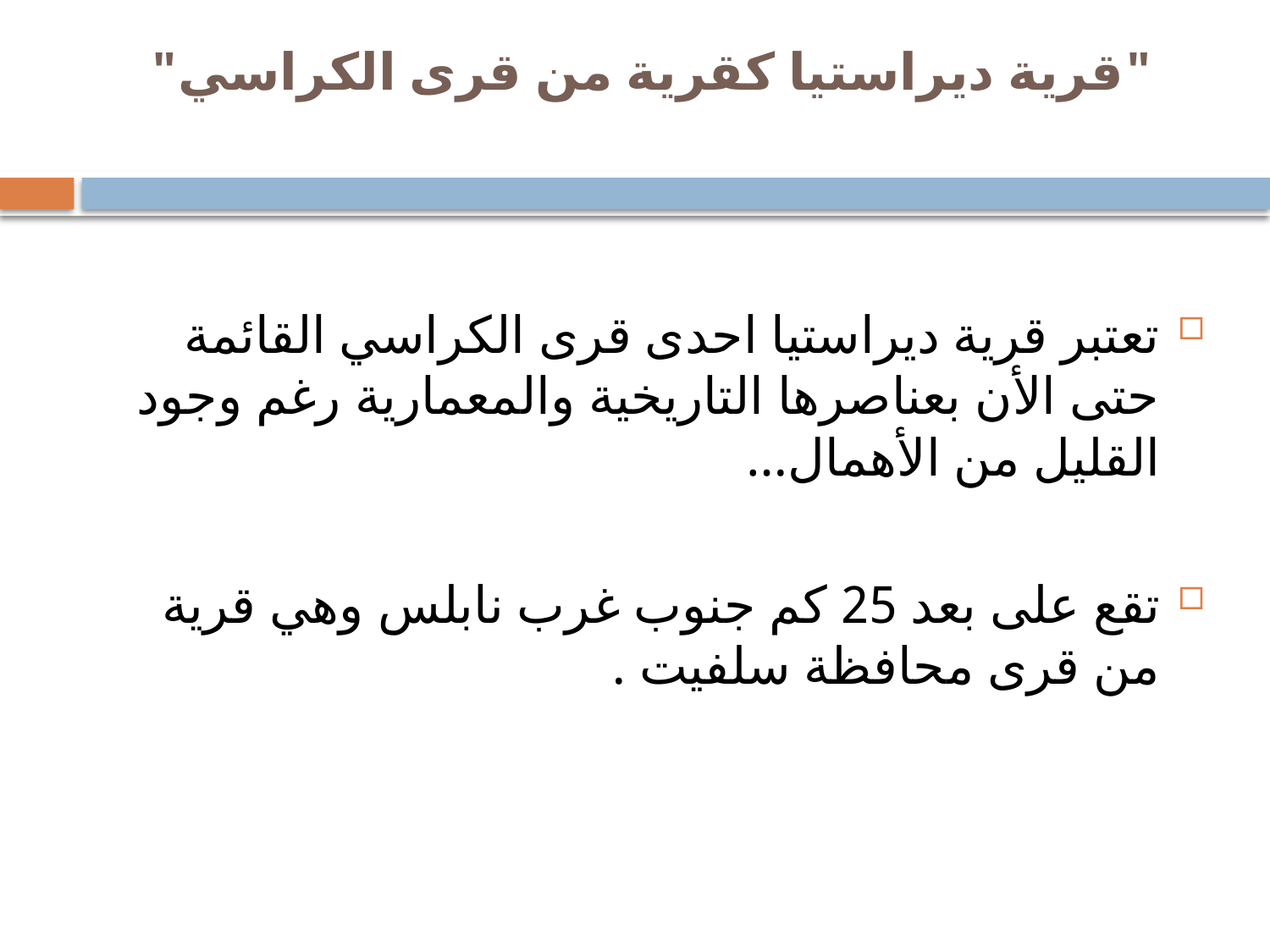

# "قرية ديراستيا كقرية من قرى الكراسي"

تعتبر قرية ديراستيا احدى قرى الكراسي القائمة حتى الأن بعناصرها التاريخية والمعمارية رغم وجود القليل من الأهمال...

تقع على بعد 25 كم جنوب غرب نابلس وهي قرية من قرى محافظة سلفيت .